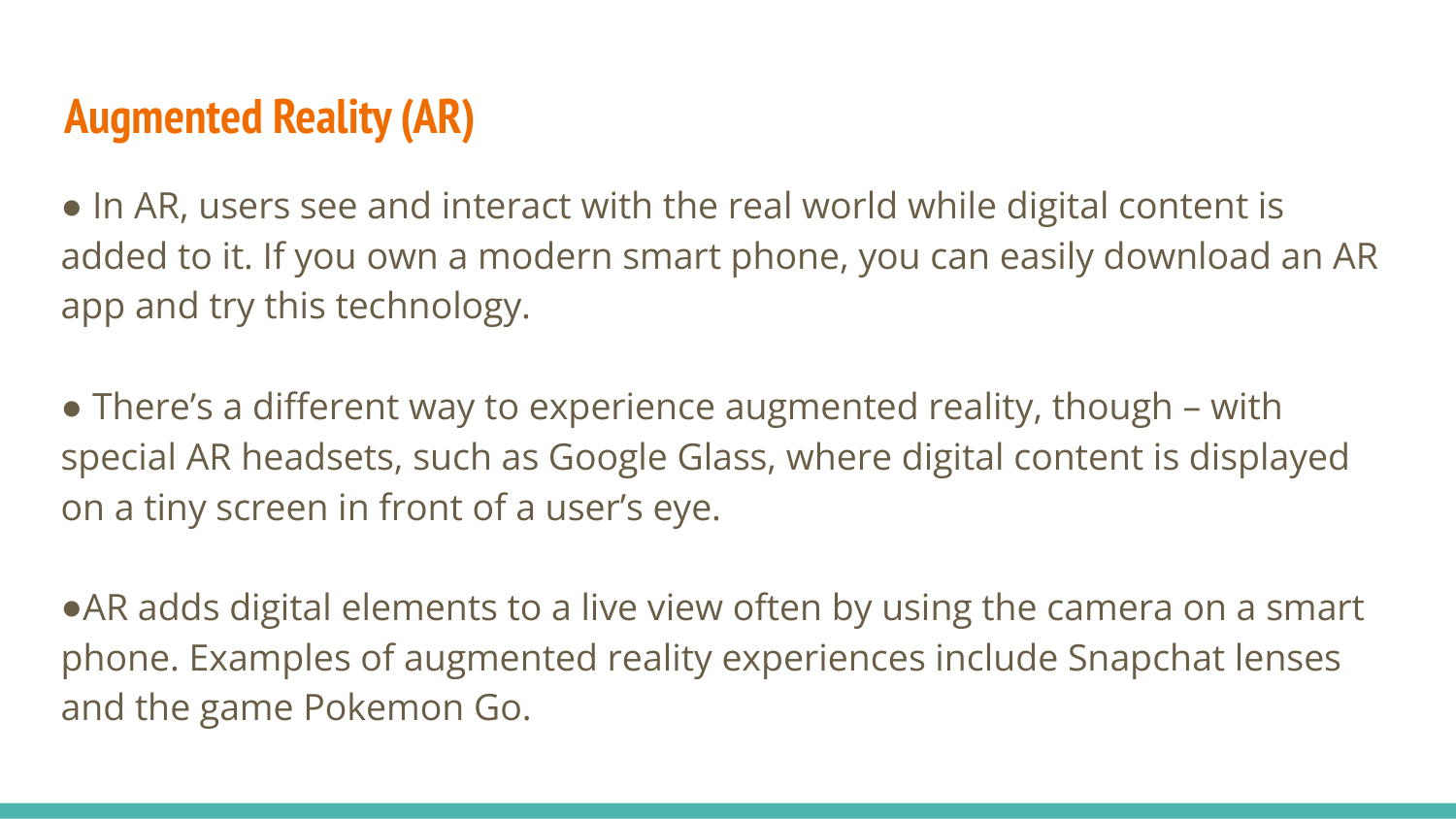

# Augmented Reality (AR)
 In AR, users see and interact with the real world while digital content is added to it. If you own a modern smart phone, you can easily download an AR app and try this technology.

 There’s a different way to experience augmented reality, though – with special AR headsets, such as Google Glass, where digital content is displayed on a tiny screen in front of a user’s eye.

AR adds digital elements to a live view often by using the camera on a smart phone. Examples of augmented reality experiences include Snapchat lenses and the game Pokemon Go.